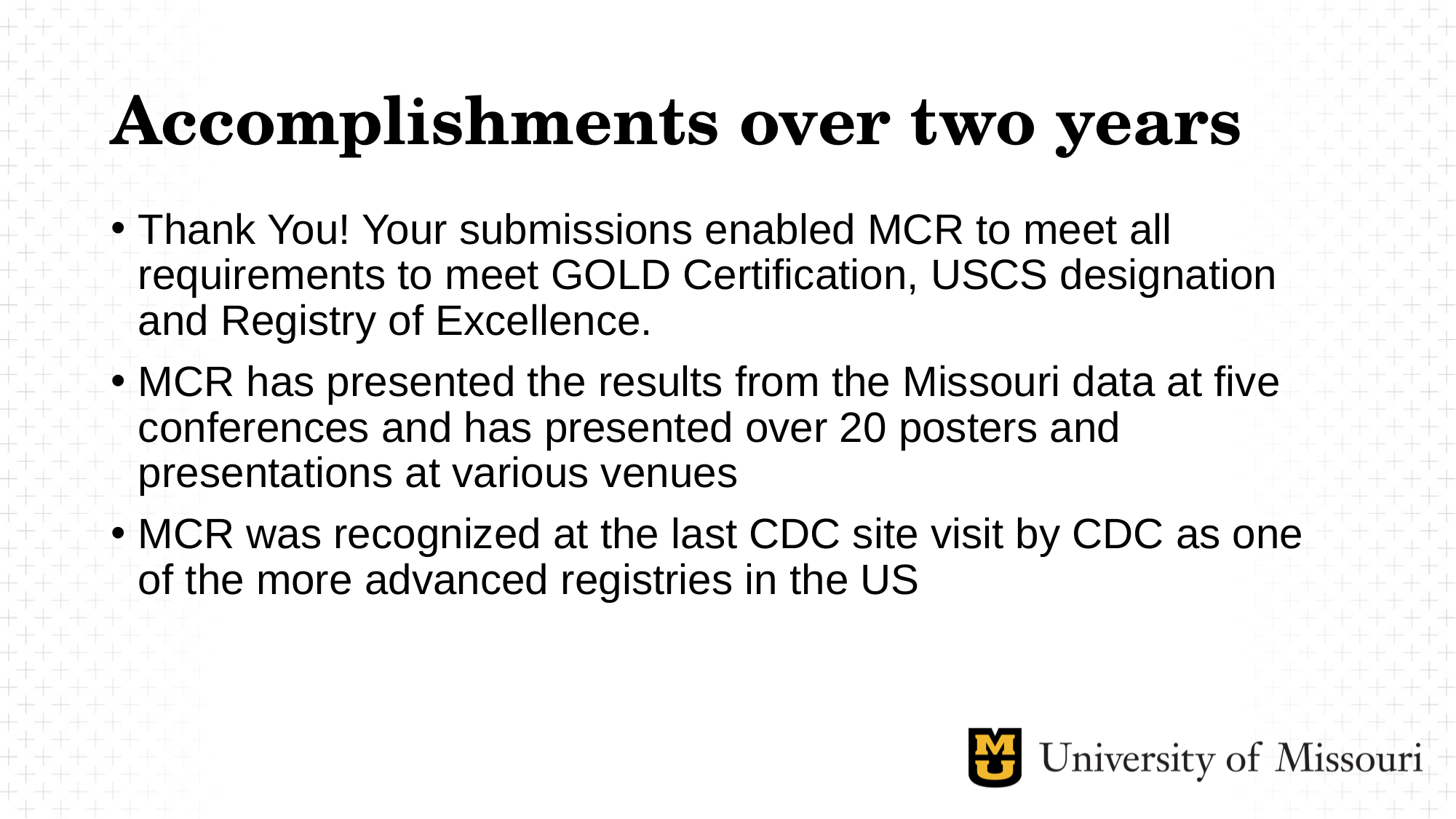

6
# Accomplishments over two years
Thank You! Your submissions enabled MCR to meet all requirements to meet GOLD Certification, USCS designation and Registry of Excellence.
MCR has presented the results from the Missouri data at five conferences and has presented over 20 posters and presentations at various venues
MCR was recognized at the last CDC site visit by CDC as one of the more advanced registries in the US